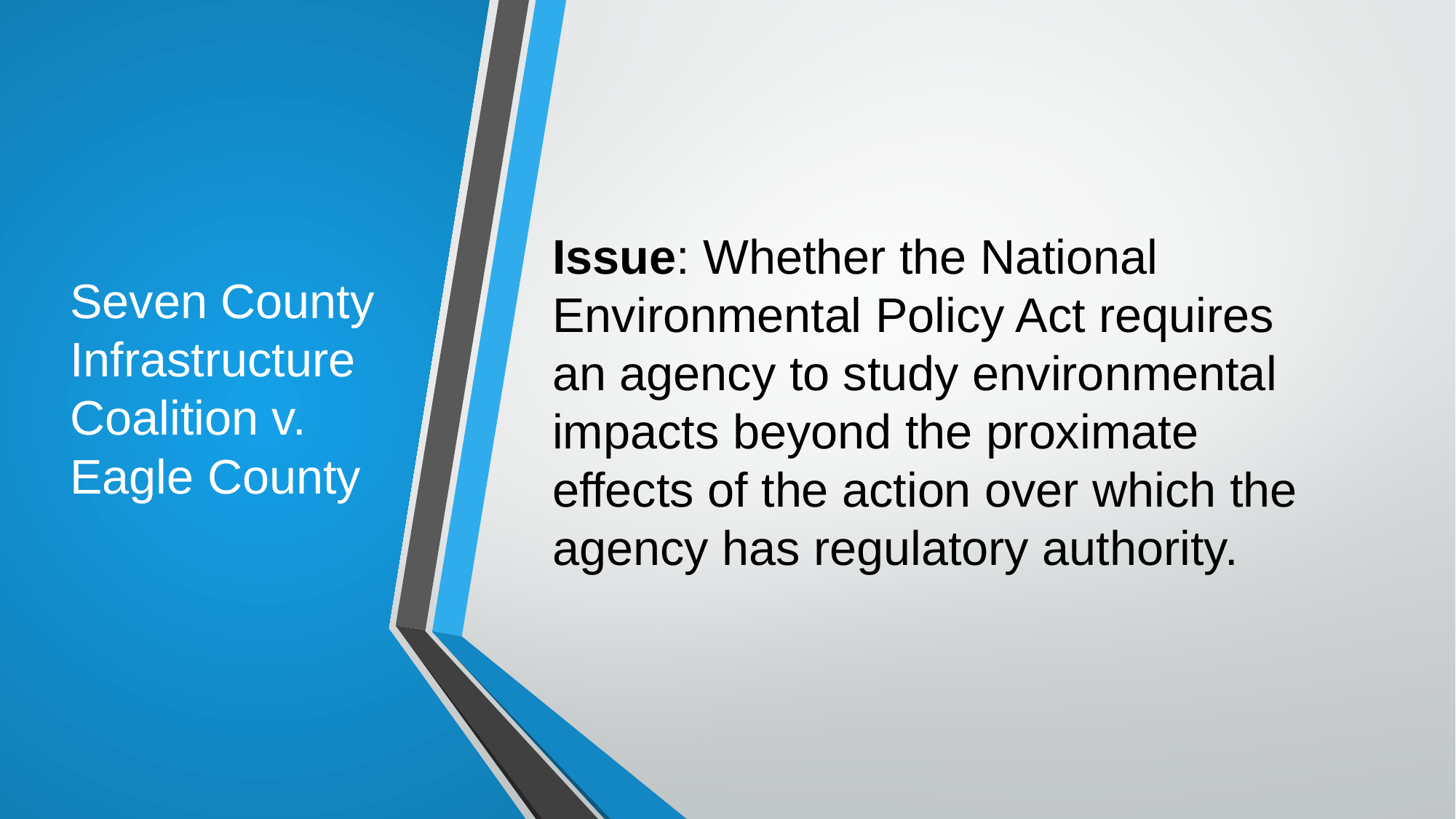

# Seven County Infrastructure Coalition v. Eagle County

Issue: Whether the National Environmental Policy Act requires an agency to study environmental impacts beyond the proximate effects of the action over which the agency has regulatory authority.